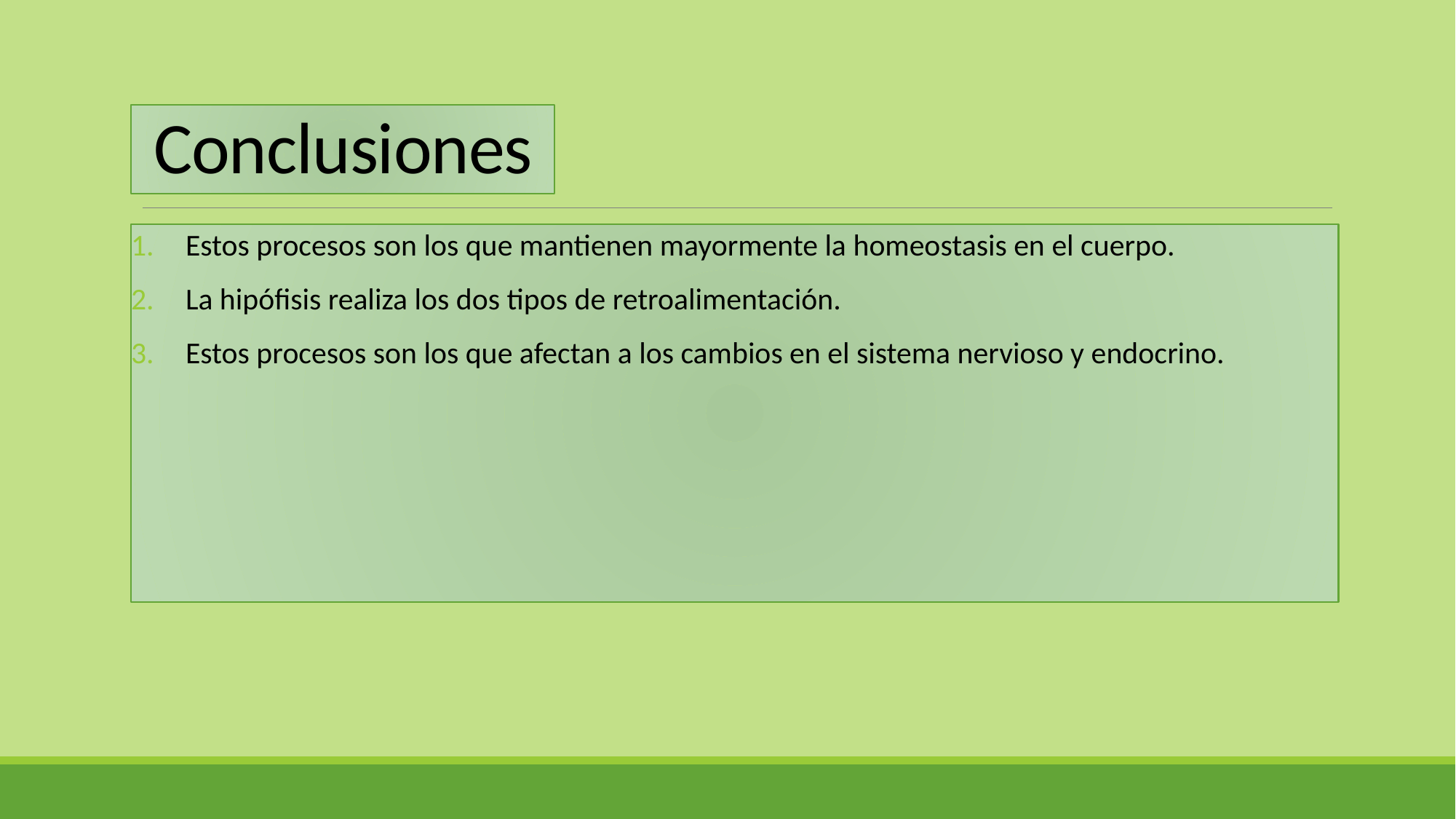

# Conclusiones
Estos procesos son los que mantienen mayormente la homeostasis en el cuerpo.
La hipófisis realiza los dos tipos de retroalimentación.
Estos procesos son los que afectan a los cambios en el sistema nervioso y endocrino.